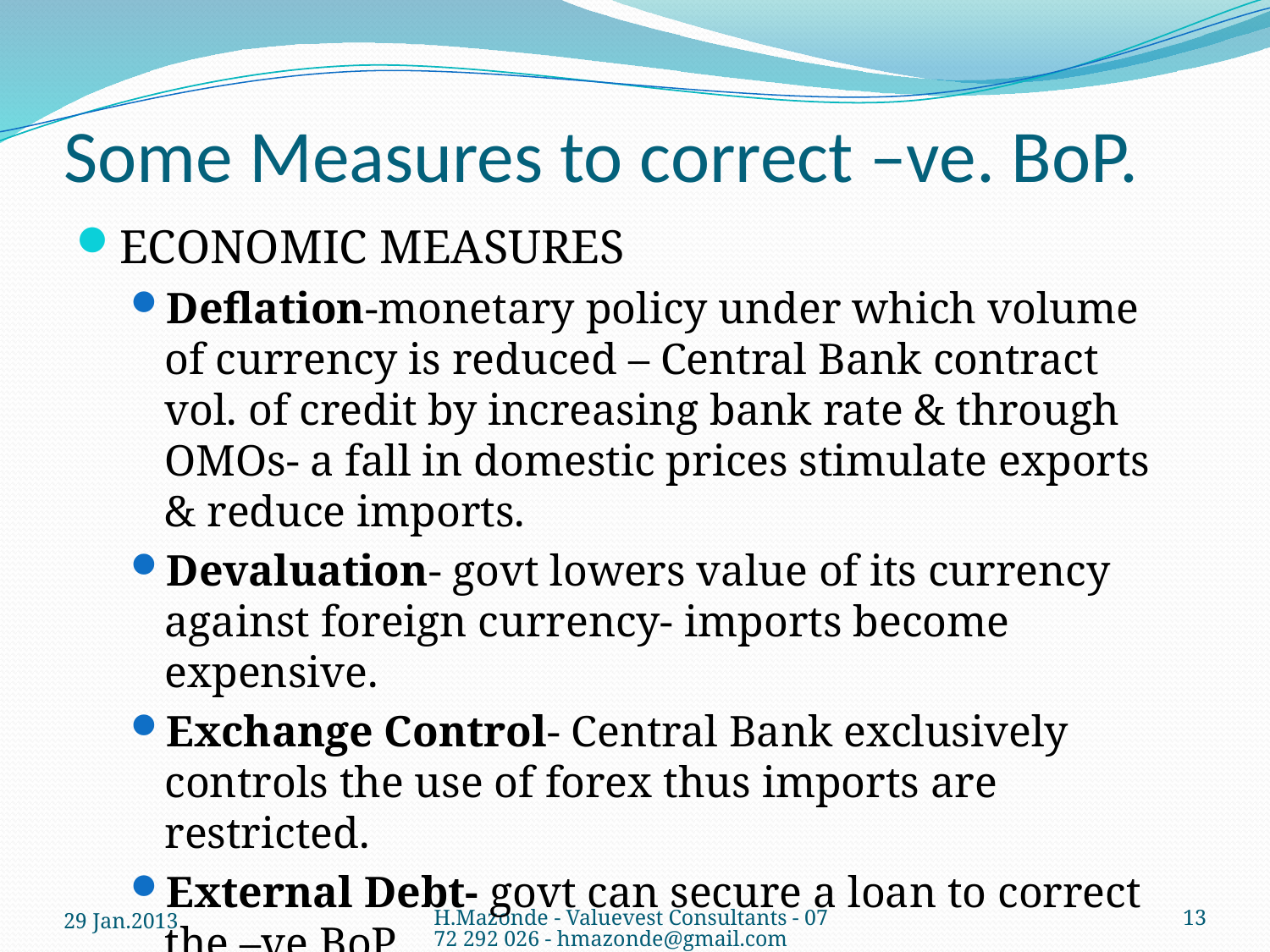

# Some Measures to correct –ve. BoP.
ECONOMIC MEASURES
Deflation-monetary policy under which volume of currency is reduced – Central Bank contract vol. of credit by increasing bank rate & through OMOs- a fall in domestic prices stimulate exports & reduce imports.
Devaluation- govt lowers value of its currency against foreign currency- imports become expensive.
Exchange Control- Central Bank exclusively controls the use of forex thus imports are restricted.
External Debt- govt can secure a loan to correct the –ve BoP.

29 Jan.2013
H.Mazonde - Valuevest Consultants - 0772 292 026 - hmazonde@gmail.com
13